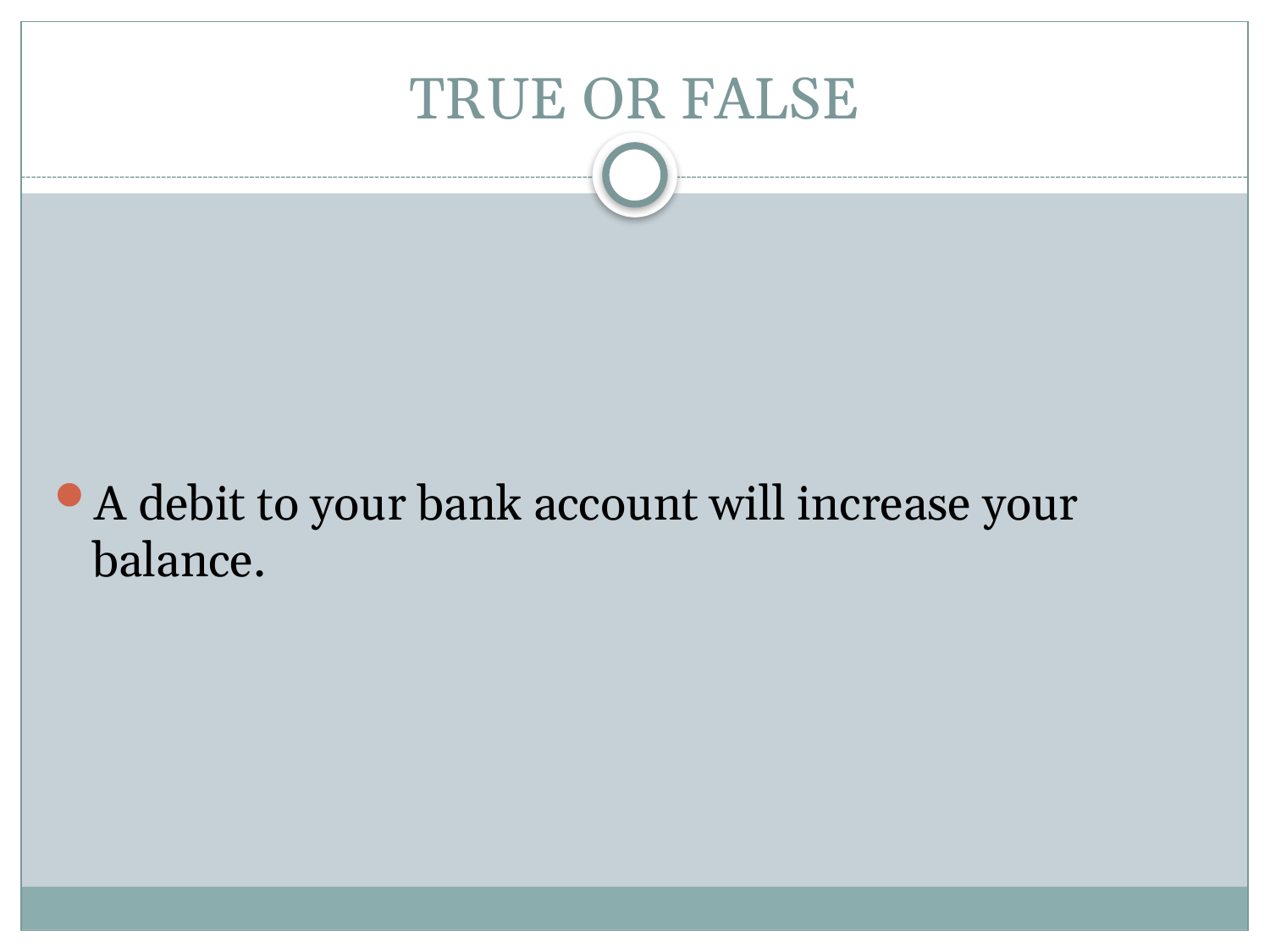

# TRUE OR FALSE
A debit to your bank account will increase your balance.